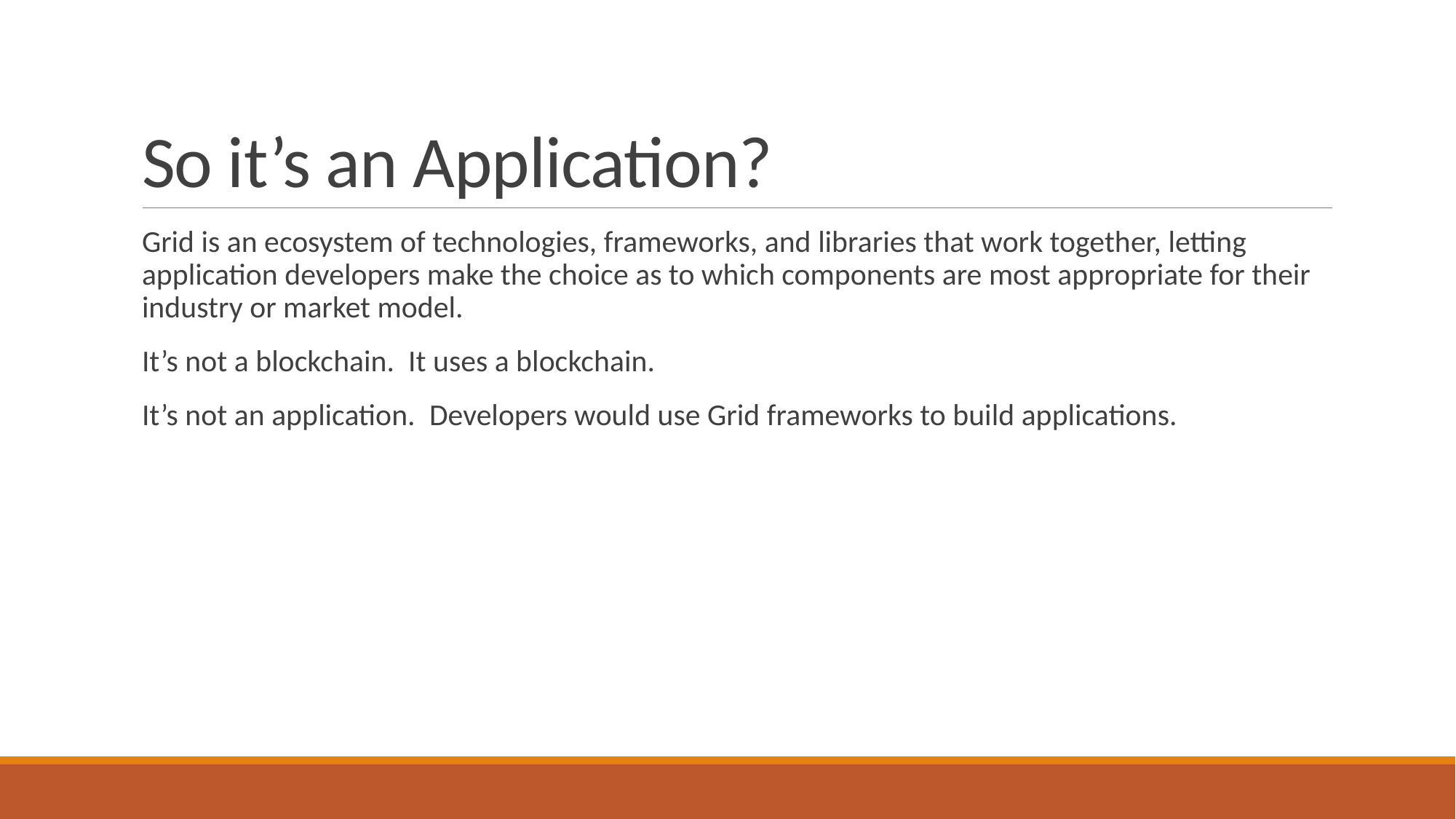

# So it’s an Application?
Grid is an ecosystem of technologies, frameworks, and libraries that work together, letting application developers make the choice as to which components are most appropriate for their industry or market model.
It’s not a blockchain.  It uses a blockchain.
It’s not an application.  Developers would use Grid frameworks to build applications.